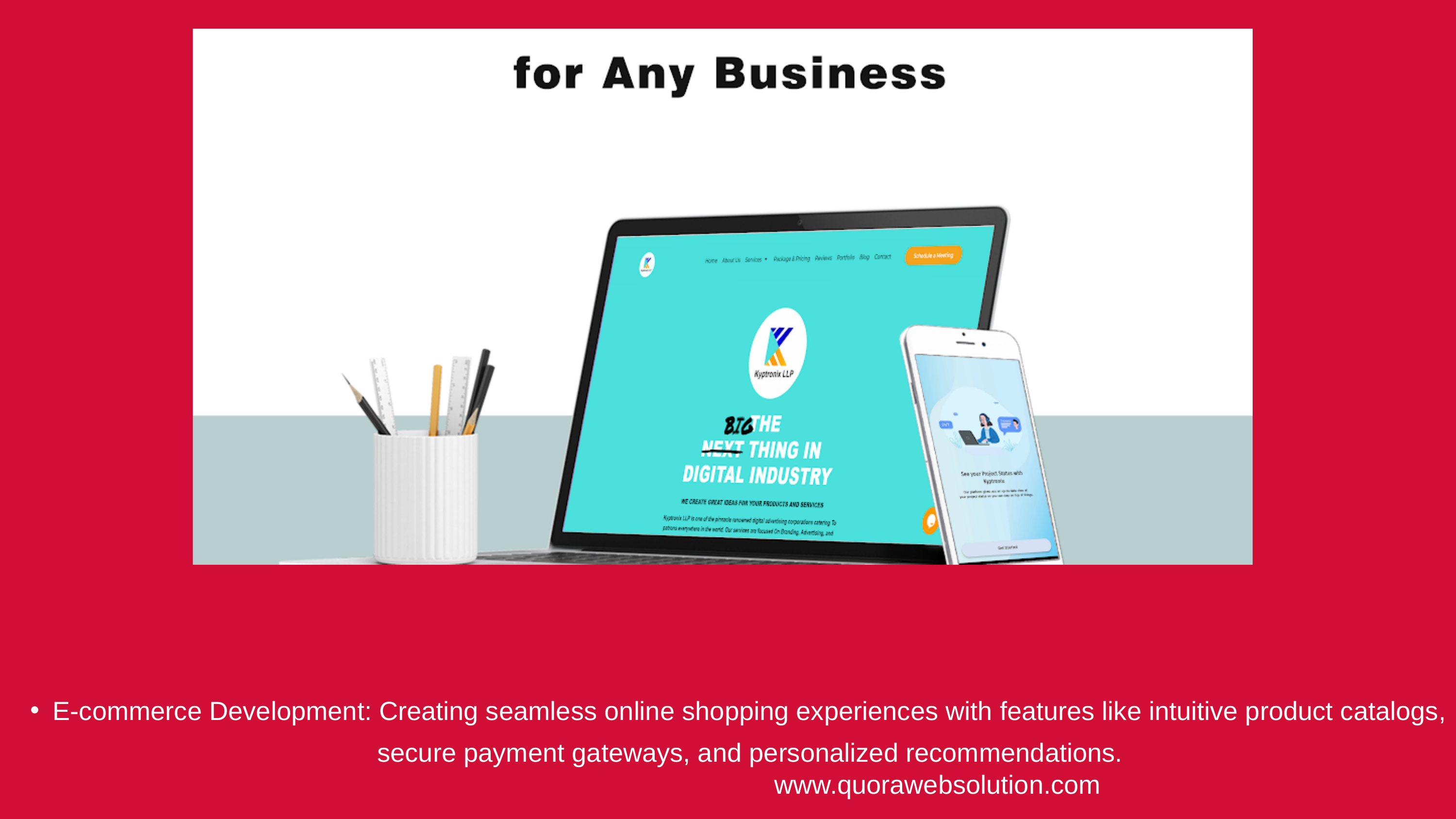

E-commerce Development: Creating seamless online shopping experiences with features like intuitive product catalogs, secure payment gateways, and personalized recommendations.
www.quorawebsolution.com